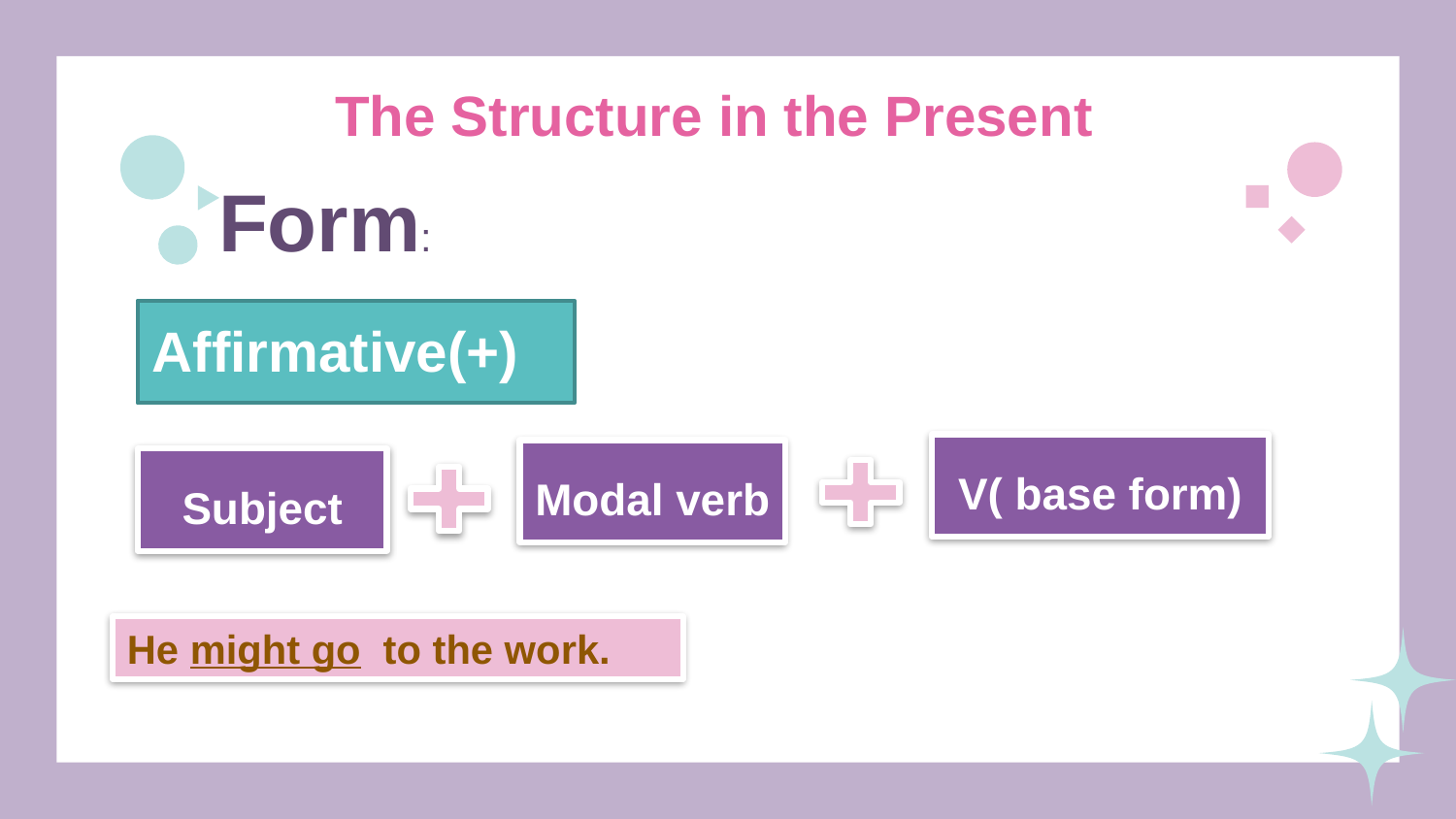

# The Structure in the Present

Form:
Affirmative(+)

V( base form)

Modal verb

Subject

He might go  to the work.